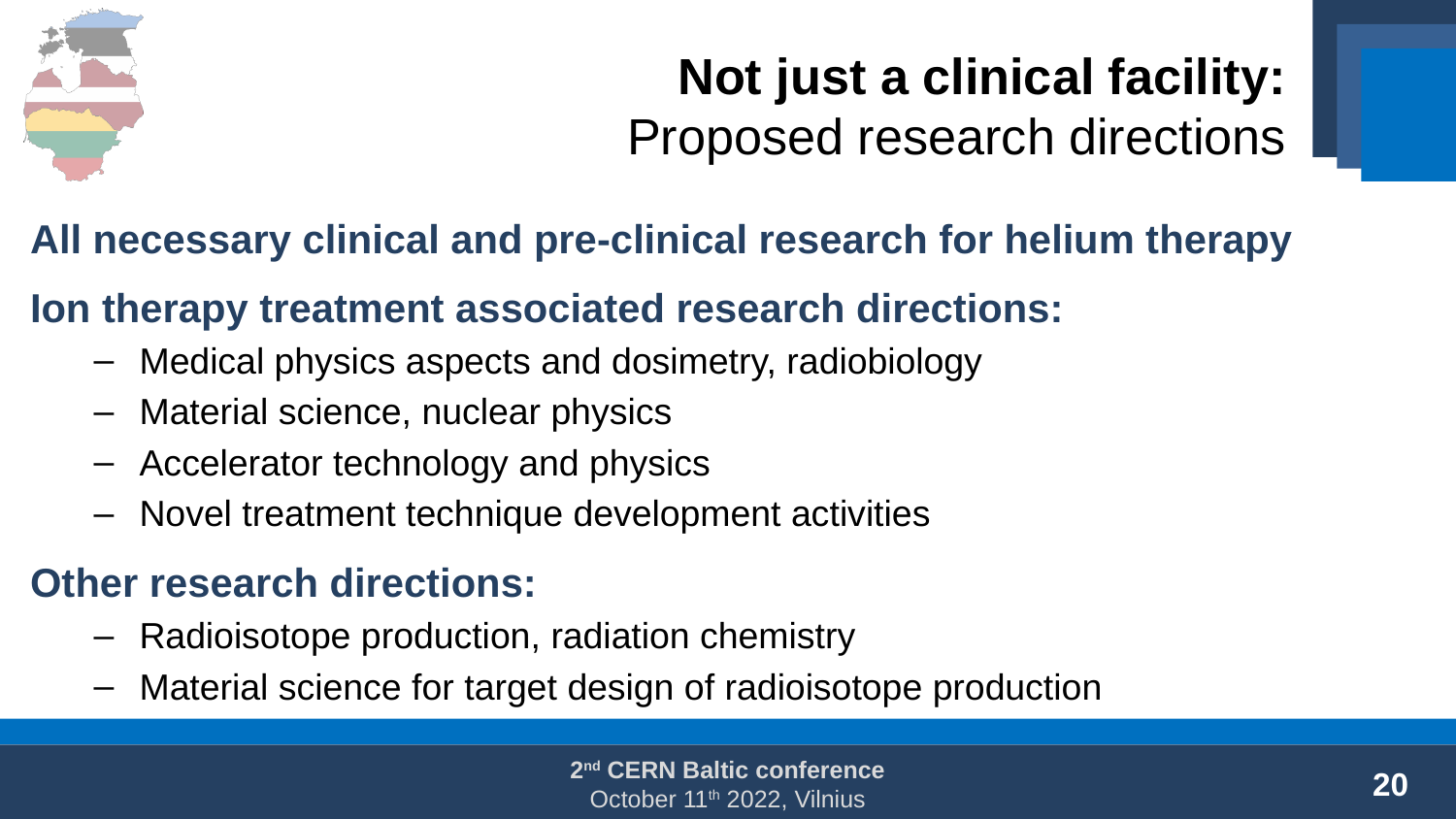

# Not just a clinical facility: Proposed research directions
All necessary clinical and pre-clinical research for helium therapy
Ion therapy treatment associated research directions:
Medical physics aspects and dosimetry, radiobiology
Material science, nuclear physics
Accelerator technology and physics
Novel treatment technique development activities
Other research directions:
Radioisotope production, radiation chemistry
Material science for target design of radioisotope production

20